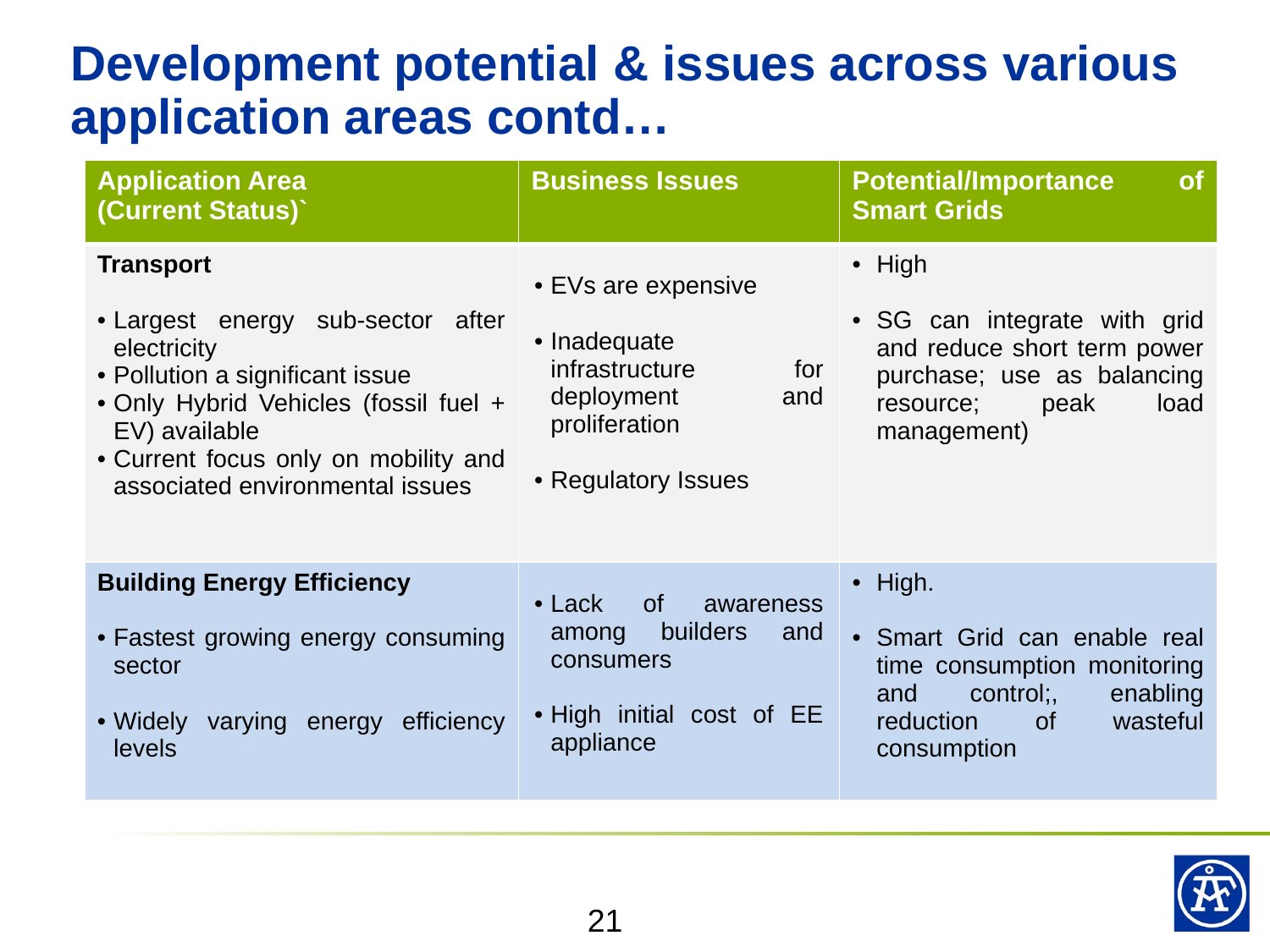

Development potential & issues across various application areas contd…
| Application Area (Current Status)` | Business Issues | Potential/Importance of Smart Grids |
| --- | --- | --- |
| Transport Largest energy sub-sector after electricity Pollution a significant issue Only Hybrid Vehicles (fossil fuel + EV) available Current focus only on mobility and associated environmental issues | EVs are expensive Inadequate infrastructure for deployment and proliferation Regulatory Issues | High SG can integrate with grid and reduce short term power purchase; use as balancing resource; peak load management) |
| Building Energy Efficiency Fastest growing energy consuming sector Widely varying energy efficiency levels | Lack of awareness among builders and consumers High initial cost of EE appliance | High. Smart Grid can enable real time consumption monitoring and control;, enabling reduction of wasteful consumption |
21